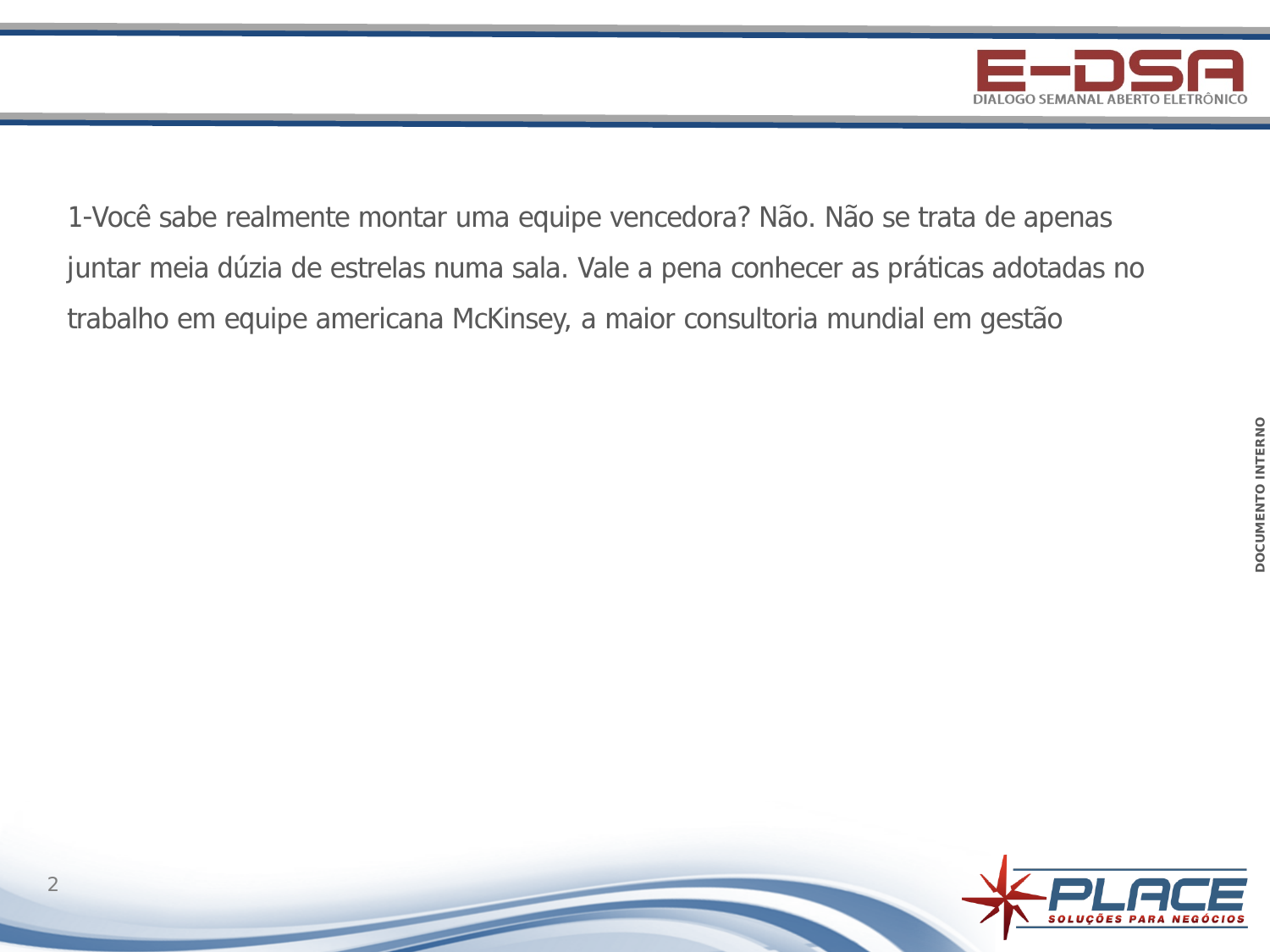

#
1-Você sabe realmente montar uma equipe vencedora? Não. Não se trata de apenas juntar meia dúzia de estrelas numa sala. Vale a pena conhecer as práticas adotadas no trabalho em equipe americana McKinsey, a maior consultoria mundial em gestão